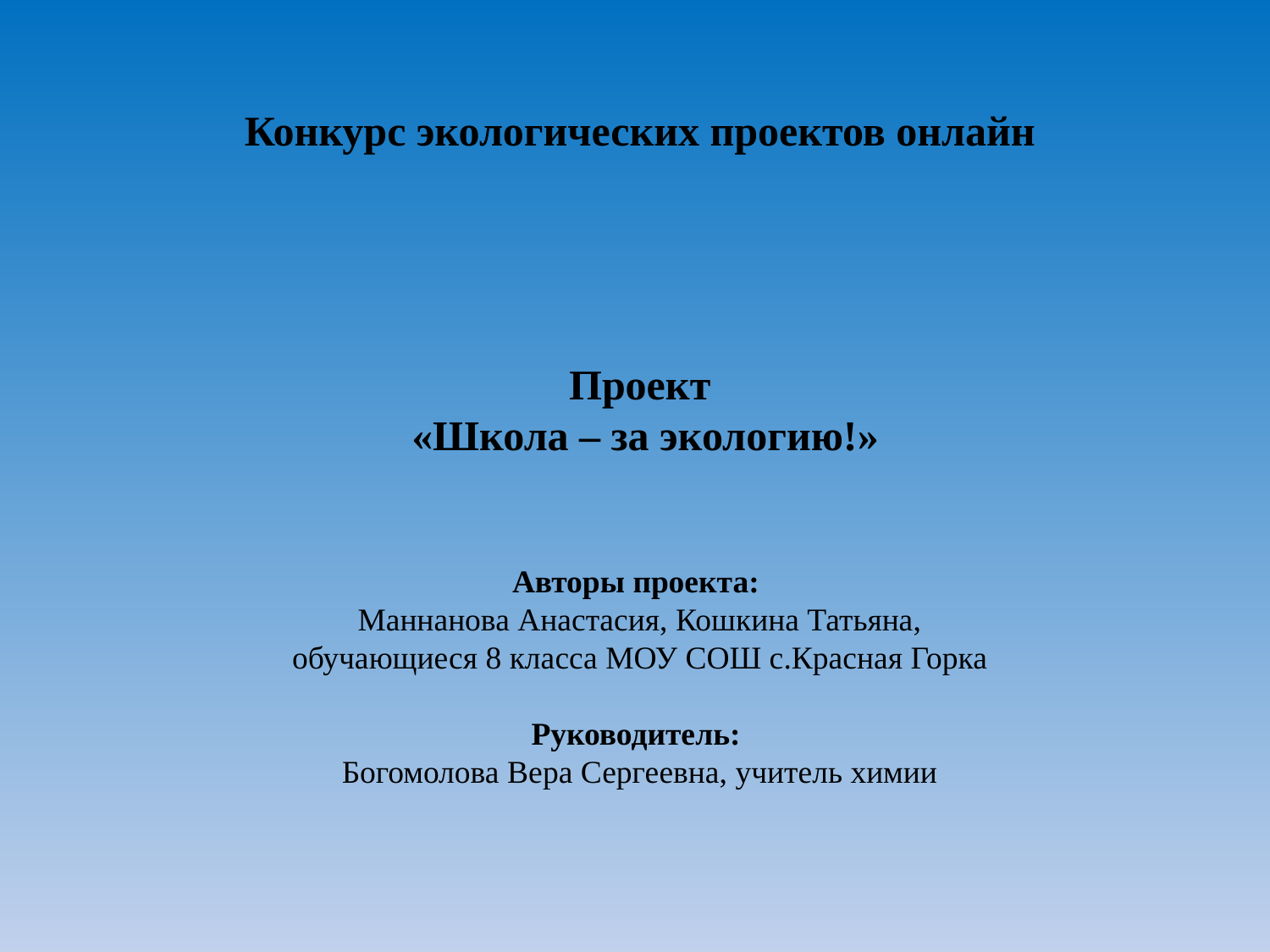

Конкурс экологических проектов онлайн

Проект
 «Школа – за экологию!»

Авторы проекта:
Маннанова Анастасия, Кошкина Татьяна,
обучающиеся 8 класса МОУ СОШ с.Красная Горка

Руководитель:
Богомолова Вера Сергеевна, учитель химии